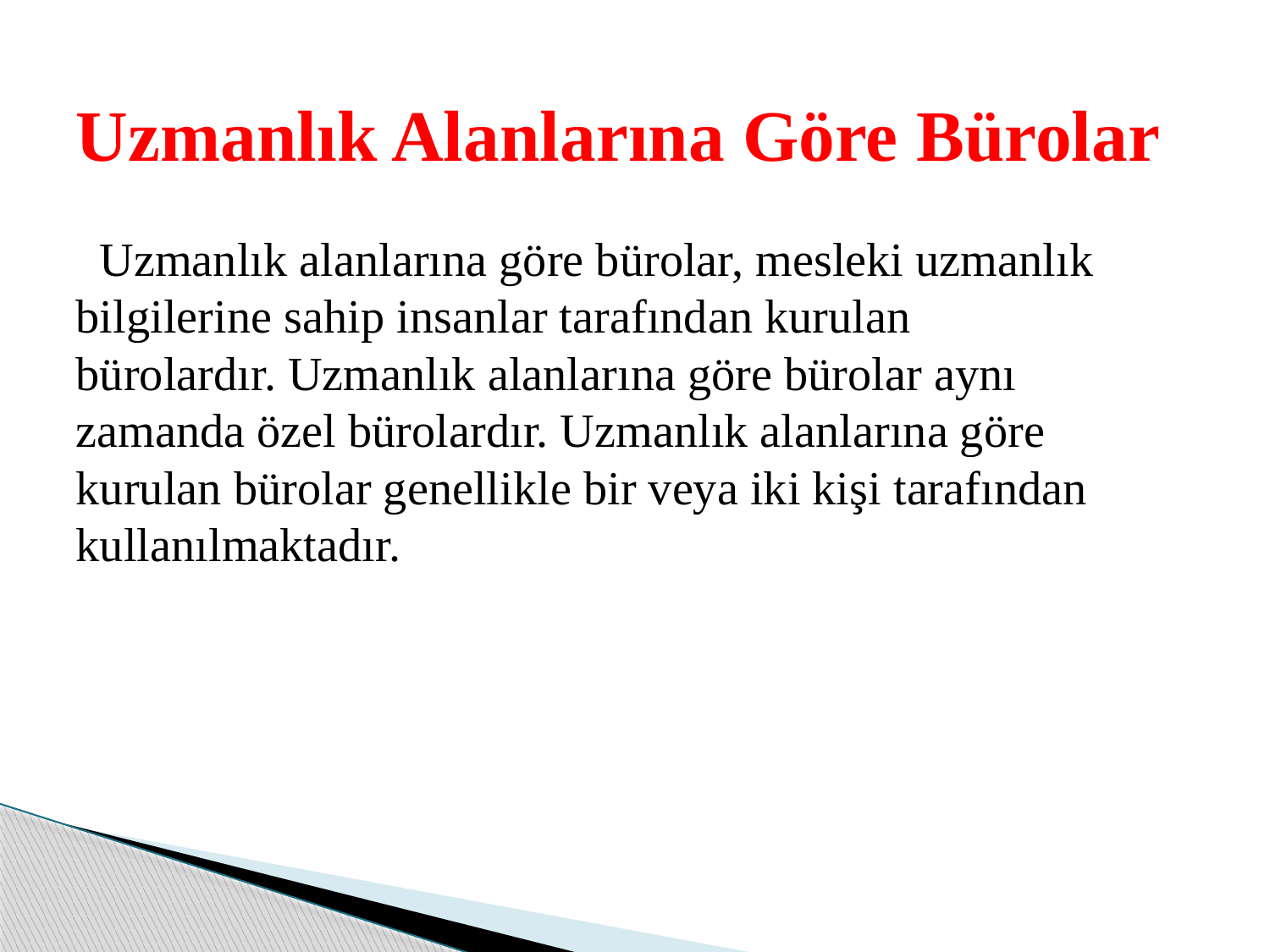

# Uzmanlık Alanlarına Göre Bürolar
  Uzmanlık alanlarına göre bürolar, mesleki uzmanlık bilgilerine sahip insanlar tarafından kurulan bürolardır. Uzmanlık alanlarına göre bürolar aynı zamanda özel bürolardır. Uzmanlık alanlarına göre kurulan bürolar genellikle bir veya iki kişi tarafından kullanılmaktadır.